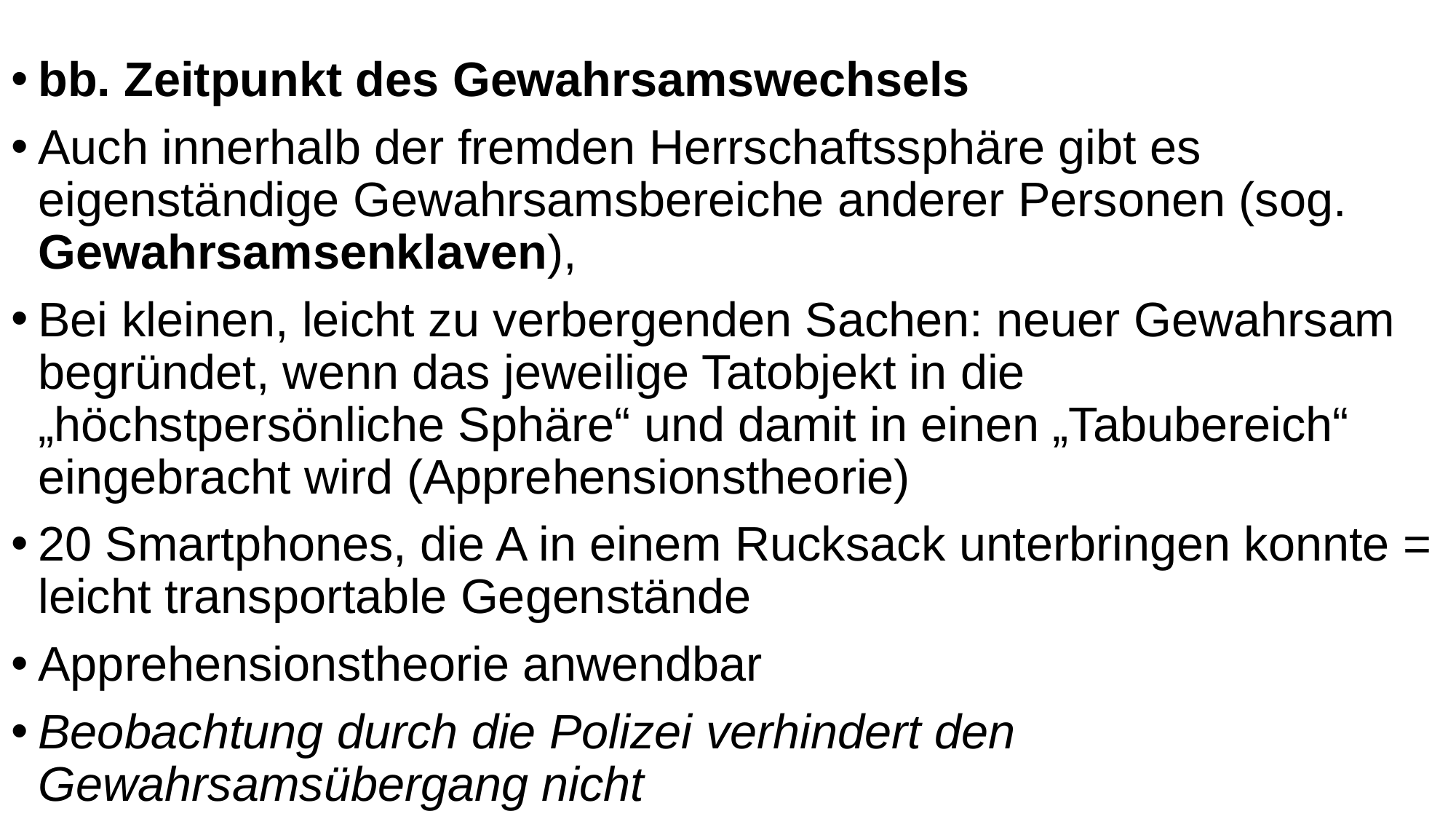

bb. Zeitpunkt des Gewahrsamswechsels
Auch innerhalb der fremden Herrschaftssphäre gibt es eigenständige Gewahrsamsbereiche anderer Personen (sog. Gewahrsamsenklaven),
Bei kleinen, leicht zu verbergenden Sachen: neuer Gewahrsam begründet, wenn das jeweilige Tatobjekt in die „höchstpersönliche Sphäre“ und damit in einen „Tabubereich“ eingebracht wird (Apprehensionstheorie)
20 Smartphones, die A in einem Rucksack unterbringen konnte = leicht transportable Gegenstände
Apprehensionstheorie anwendbar
Beobachtung durch die Polizei verhindert den Gewahrsamsübergang nicht